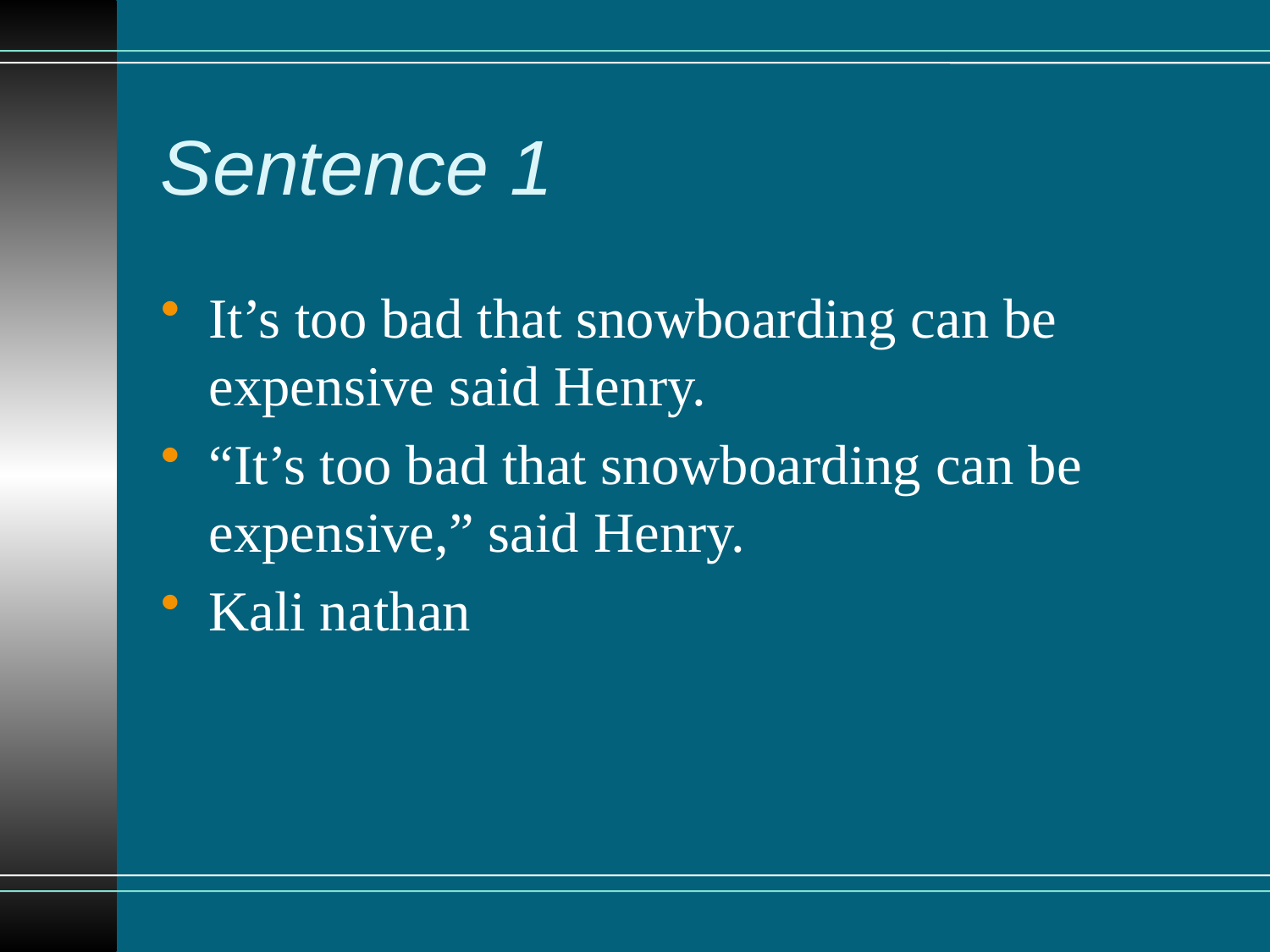

# Sentence 1
It’s too bad that snowboarding can be expensive said Henry.
“It’s too bad that snowboarding can be expensive,” said Henry.
Kali nathan